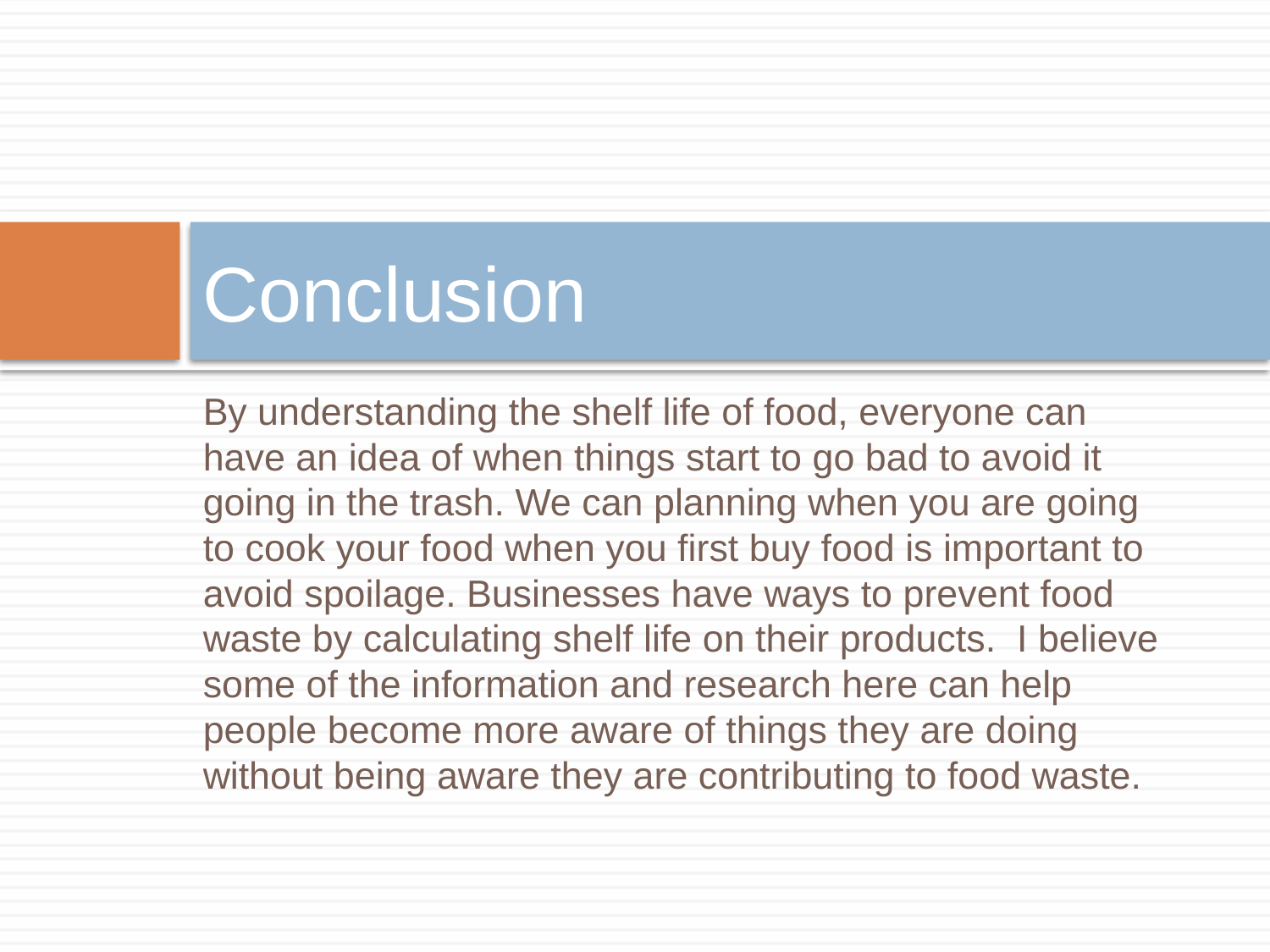

# Conclusion
By understanding the shelf life of food, everyone can have an idea of when things start to go bad to avoid it going in the trash. We can planning when you are going to cook your food when you first buy food is important to avoid spoilage. Businesses have ways to prevent food waste by calculating shelf life on their products.  I believe some of the information and research here can help people become more aware of things they are doing without being aware they are contributing to food waste.